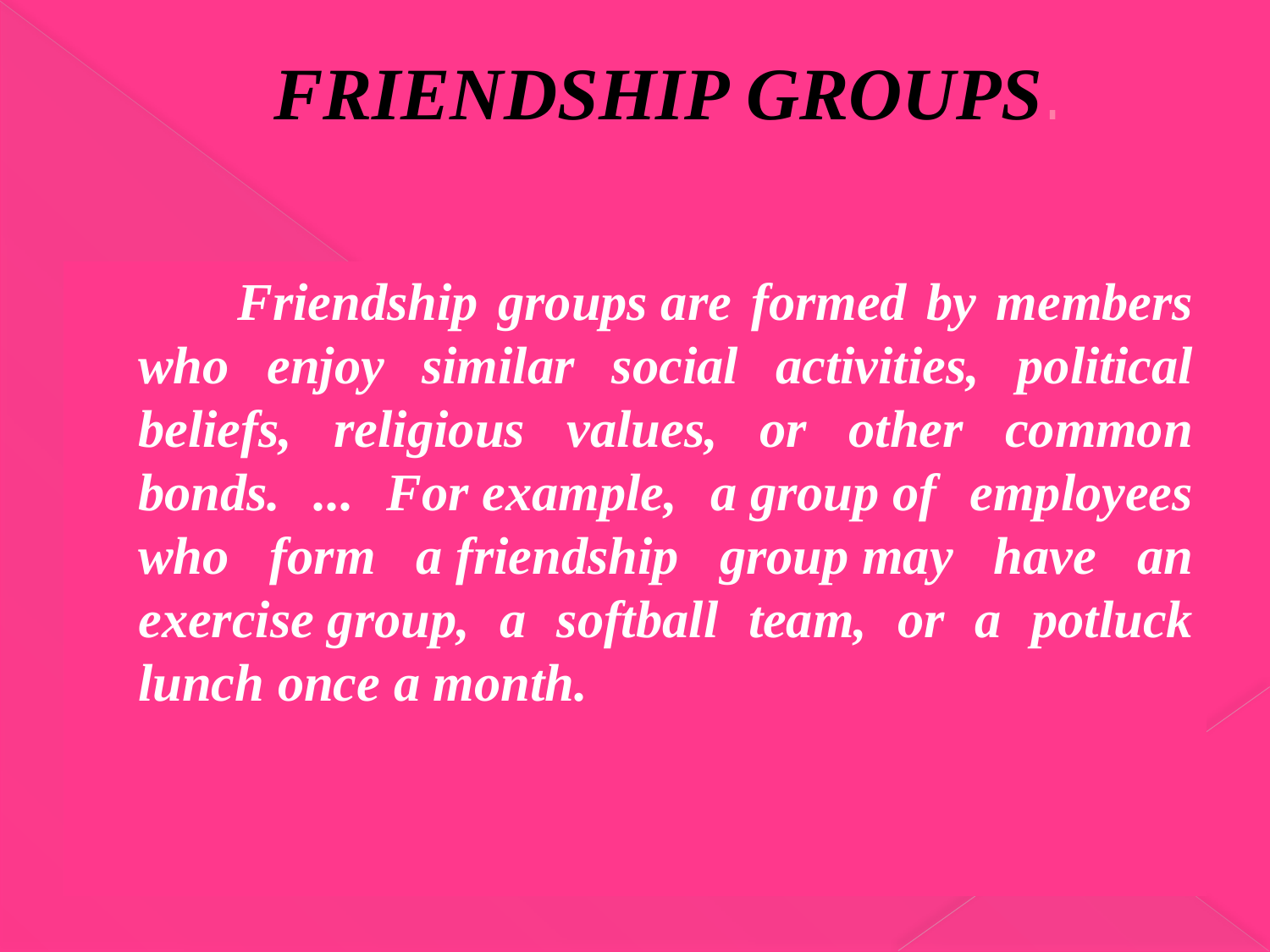

# FRIENDSHIP GROUPS.
     Friendship groups are formed by members who enjoy similar social activities, political beliefs, religious values, or other common bonds. ... For example, a group of employees who form a friendship group may have an exercise group, a softball team, or a potluck lunch once a month.